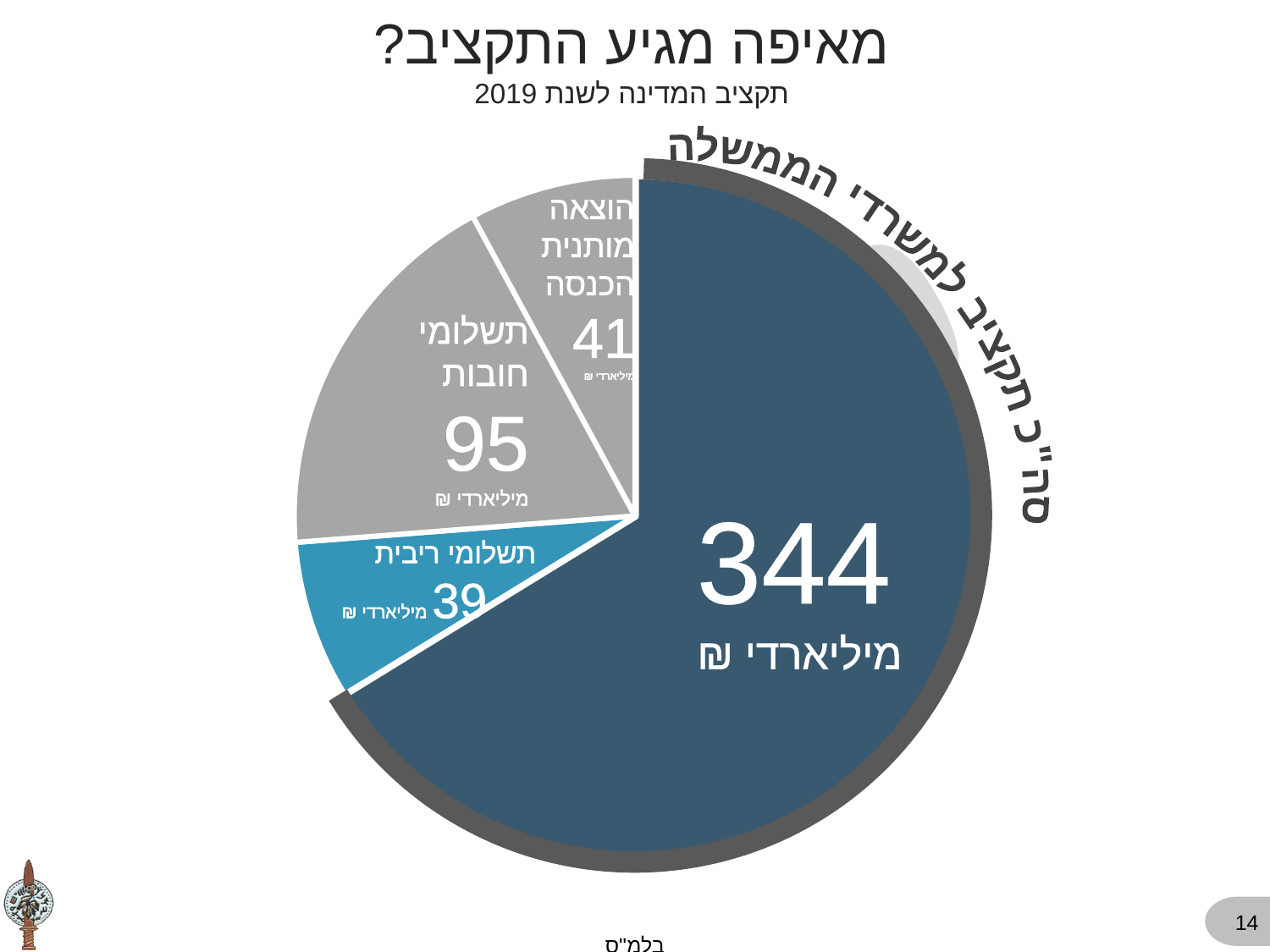

מאיפה מגיע התקציב?
תקציב המדינה לשנת 2019
סה"כ תקציב למשרדי הממשלה

### Chart

| Category | מכירות |
|---|---|
| רבעון ראשון | 344.0 |
| ריבית | 39.1 |
|  | 95.3 |
| רבעון שני | 41.0 |
| רבעון שלישי | None |
הוצאה
מותנית
הכנסה
41
מיליארדי ₪
תשלומי
חובות
95
מיליארדי ₪
344
מיליארדי ₪
תשלומי ריבית
       39 מיליארדי ₪